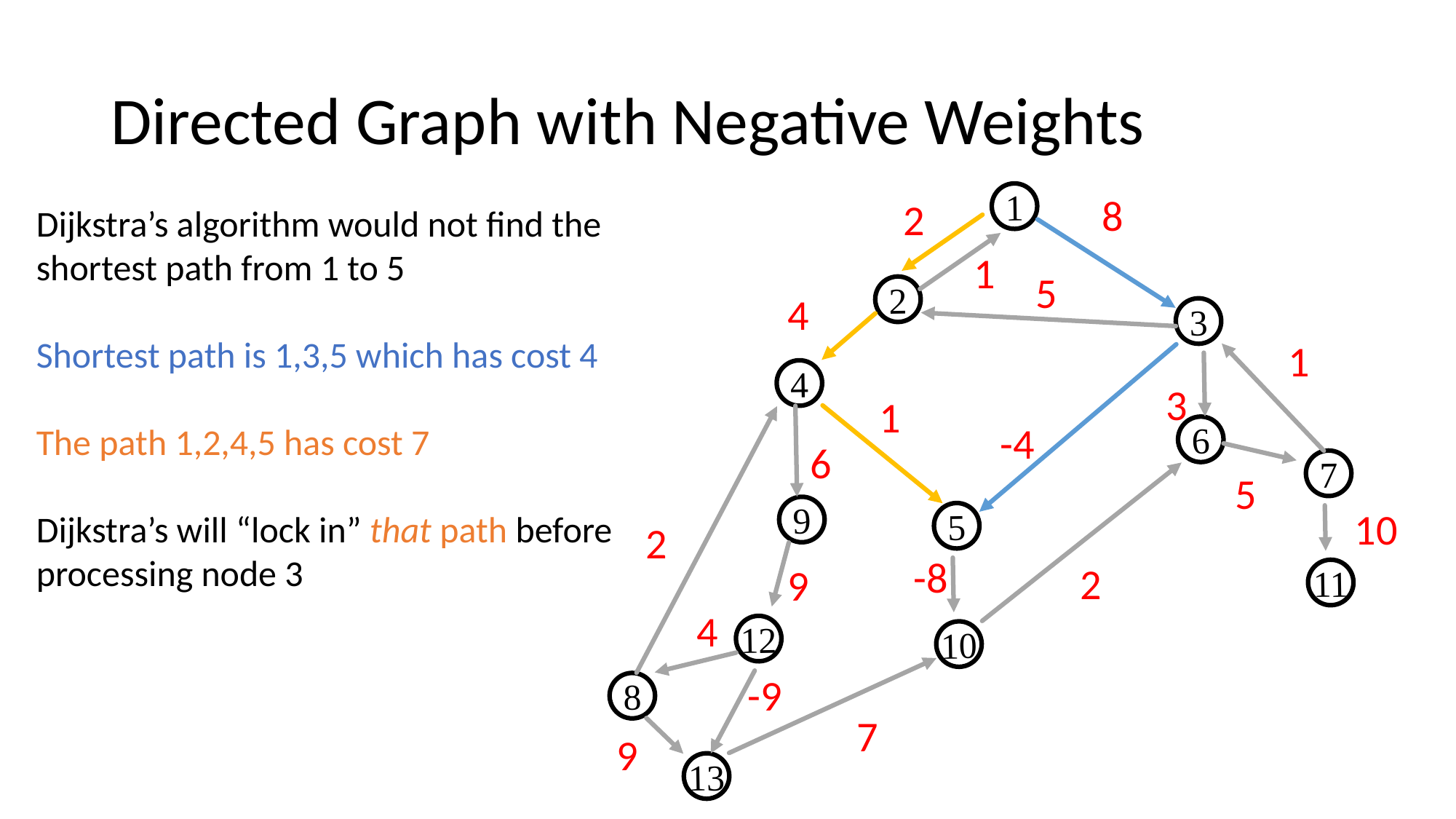

# Directed Graph with Negative Weights
8
1

2
3

4

6

7
9
5

11
12
10

8

13
2
5
4
1
3
1
-4
6
5
10
2
-8
9
4
-9
7
9

1

2
Dijkstra’s algorithm would not find the shortest path from 1 to 5

Shortest path is 1,3,5 which has cost 4

The path 1,2,4,5 has cost 7

Dijkstra’s will “lock in” that path before processing node 3
28